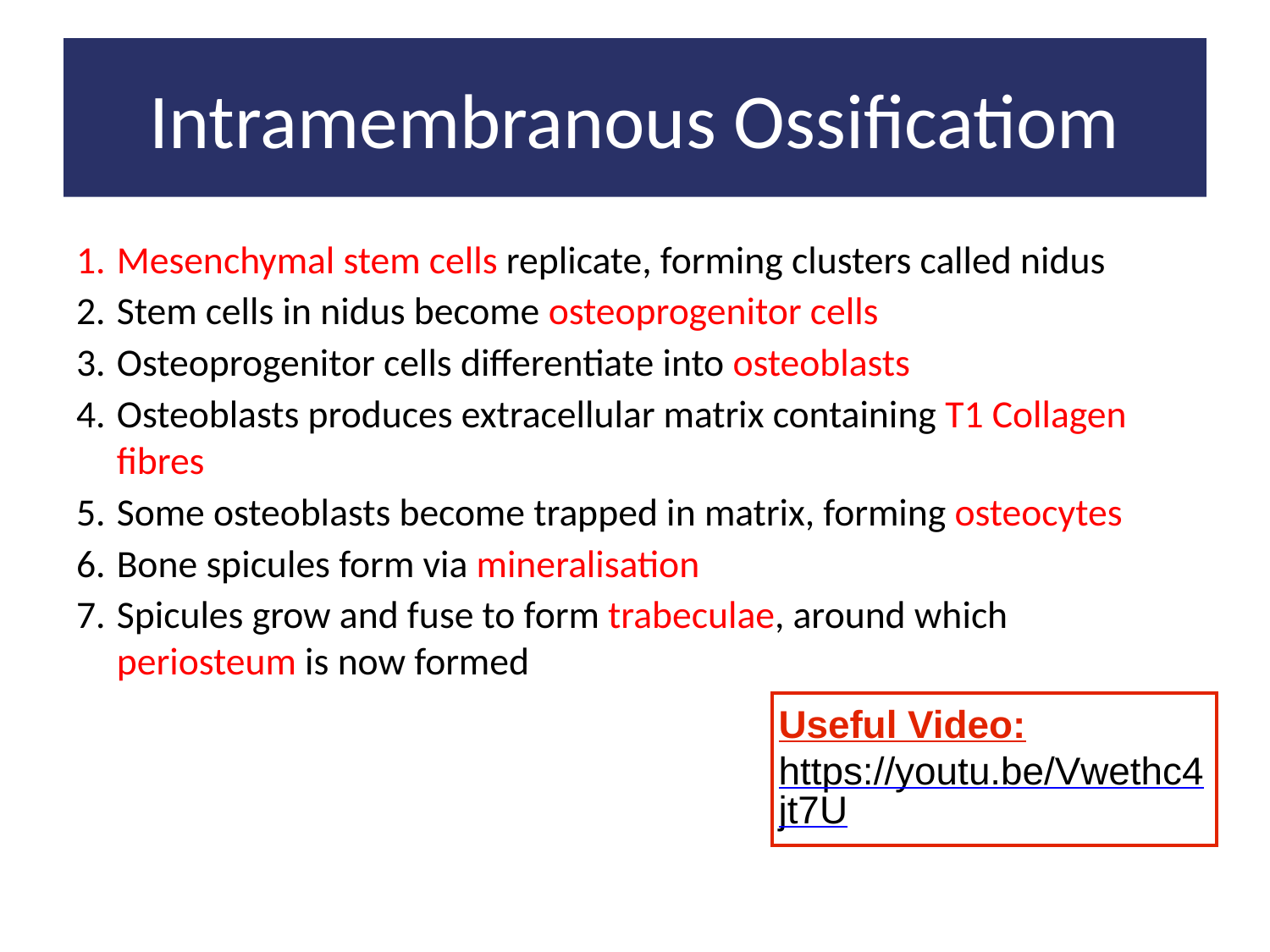

# Intramembranous Ossificatiom
Mesenchymal stem cells replicate, forming clusters called nidus
Stem cells in nidus become osteoprogenitor cells
Osteoprogenitor cells differentiate into osteoblasts
Osteoblasts produces extracellular matrix containing T1 Collagen fibres
Some osteoblasts become trapped in matrix, forming osteocytes
Bone spicules form via mineralisation
Spicules grow and fuse to form trabeculae, around which periosteum is now formed
Useful Video:
https://youtu.be/Vwethc4jt7U